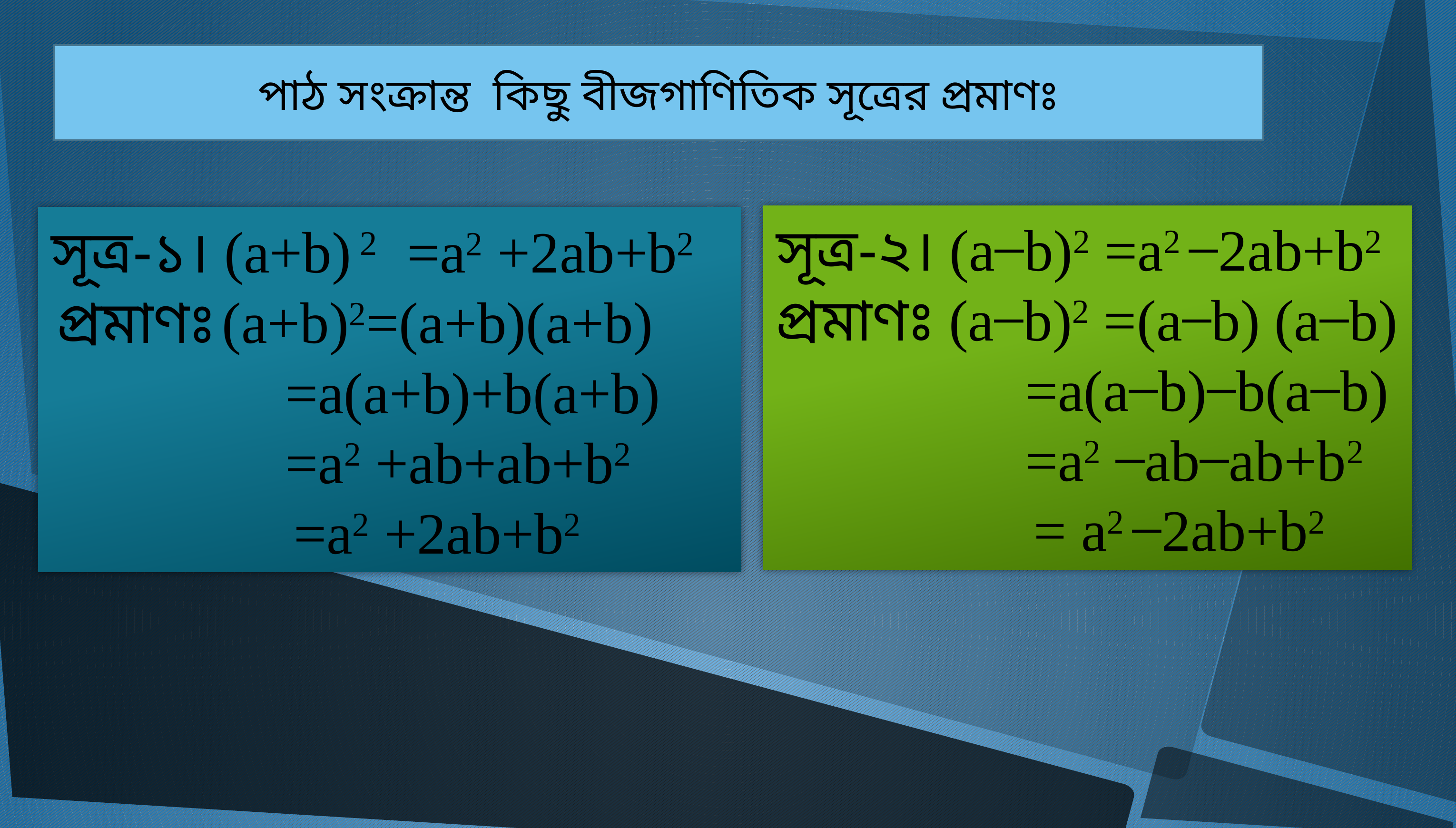

পাঠ সংক্রান্ত  কিছু বীজগাণিতিক সূত্রের প্রমাণঃ
সূত্র-২। (a ̶ b)2 =a2  ̶ 2ab+b2
প্রমাণঃ (a ̶ b)2 =(a ̶ b) (a ̶ b)
                 =a(a ̶ b) ̶ b(a ̶ b)
                 =a2  ̶ ab ̶ ab+b2
                  = a2  ̶ 2ab+b2
সূত্র-১। (a+b) 2  =a2 +2ab+b2
 প্রমাণঃ (a+b)2=(a+b)(a+b)
                =a(a+b)+b(a+b)
                =a2 +ab+ab+b2
                 =a2 +2ab+b2